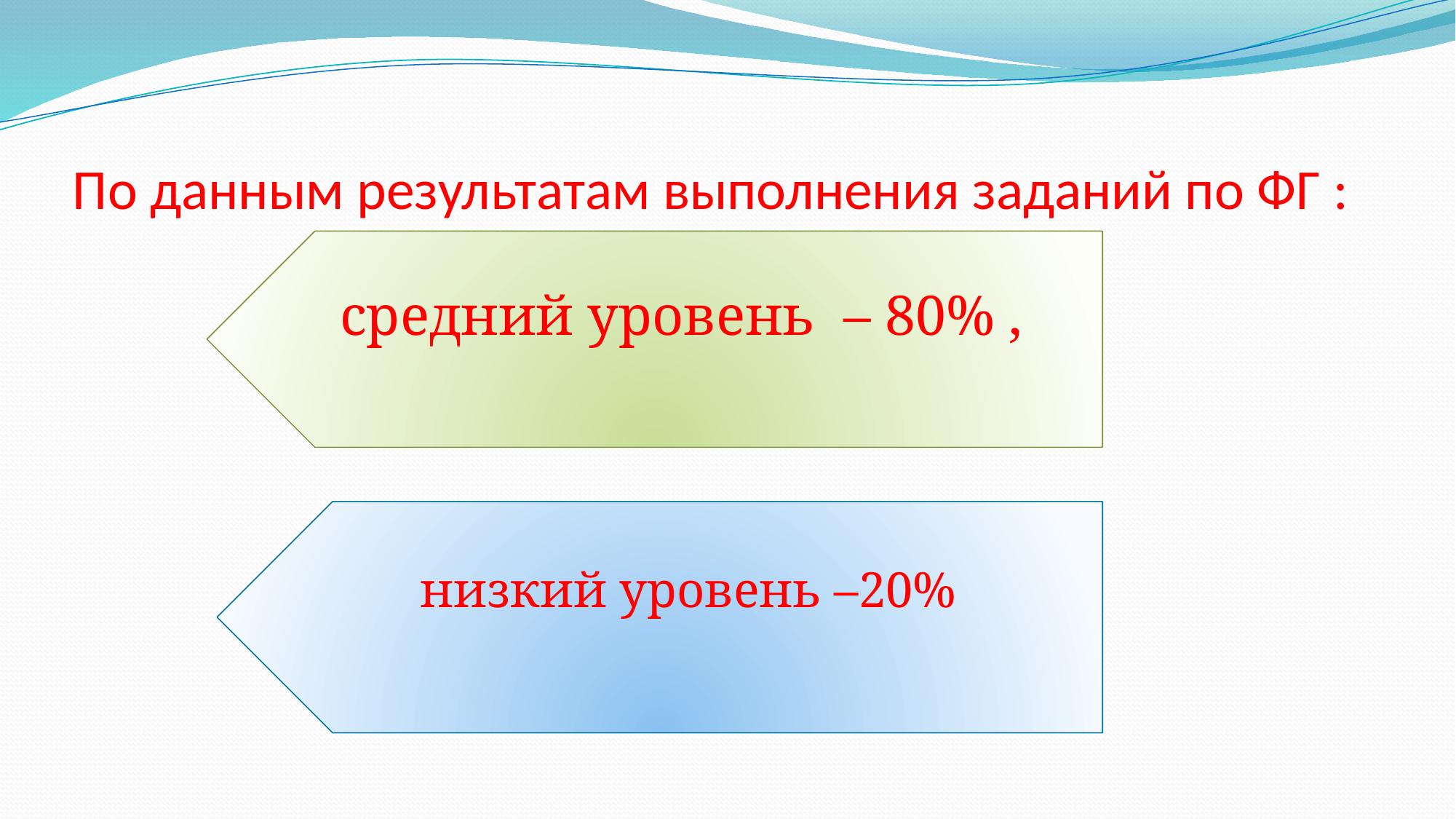

# По данным результатам выполнения заданий по ФГ :

средний уровень  – 80% ,
низкий уровень –20%